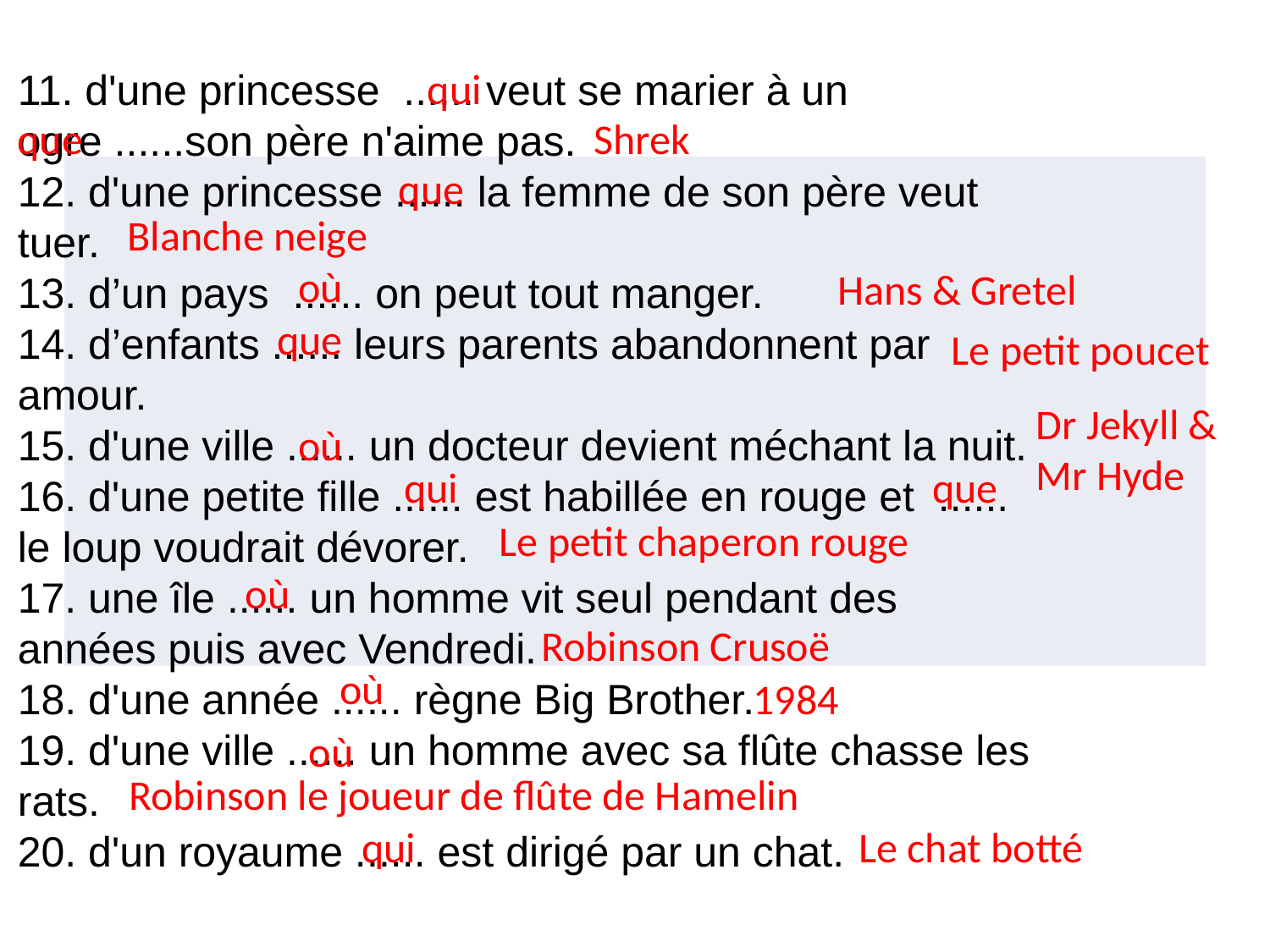

11. d'une princesse  ...... veut se marier à un ogre ......son père n'aime pas.
12. d'une princesse ...... la femme de son père veut tuer.
13. d’un pays  ...... on peut tout manger.
14. d’enfants ...... leurs parents abandonnent par amour.
15. d'une ville ...... un docteur devient méchant la nuit.
16. d'une petite fille ...... est habillée en rouge et  ......  le loup voudrait dévorer.
17. une île ...... un homme vit seul pendant des années puis avec Vendredi.
18. d'une année ...... règne Big Brother.
19. d'une ville ...... un homme avec sa flûte chasse les rats.
20. d'un royaume ...... est dirigé par un chat.
qui
que
Shrek
que
|  |
| --- |
Blanche neige
où
Hans & Gretel
que
Le petit poucet
Dr Jekyll & Mr Hyde
où
qui
que
Le petit chaperon rouge
où
Robinson Crusoë
où
1984
où
Robinson le joueur de flûte de Hamelin
qui
Le chat botté